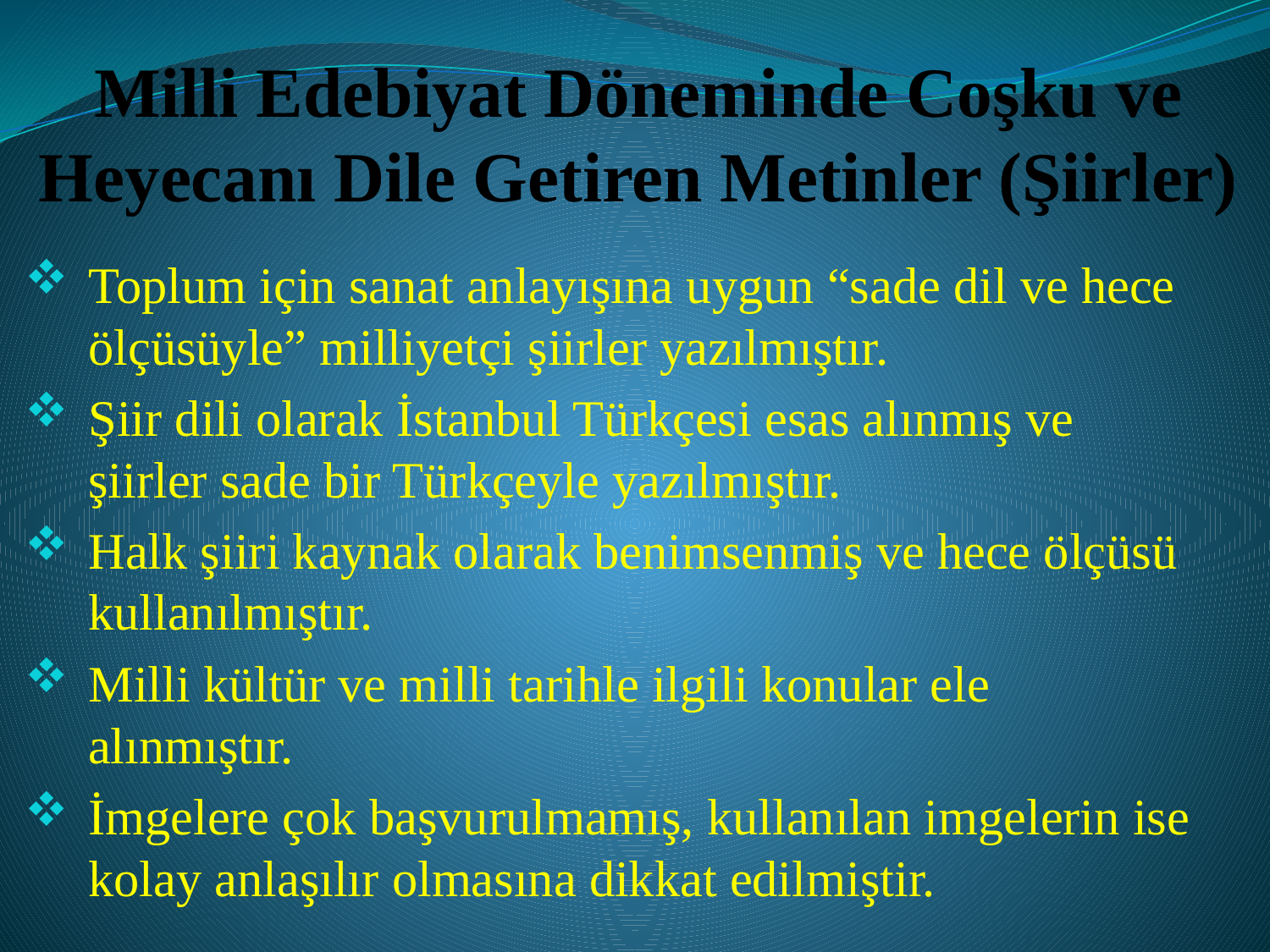

# Milli Edebiyat Döneminde Coşku ve Heyecanı Dile Getiren Metinler (Şiirler)
Toplum için sanat anlayışına uygun “sade dil ve hece ölçüsüyle” milliyetçi şiirler yazılmıştır.
Şiir dili olarak İstanbul Türkçesi esas alınmış ve şiirler sade bir Türkçeyle yazılmıştır.
Halk şiiri kaynak olarak benimsenmiş ve hece ölçüsü kullanılmıştır.
Milli kültür ve milli tarihle ilgili konular ele alınmıştır.
İmgelere çok başvurulmamış, kullanılan imgelerin ise kolay anlaşılır olmasına dikkat edilmiştir.